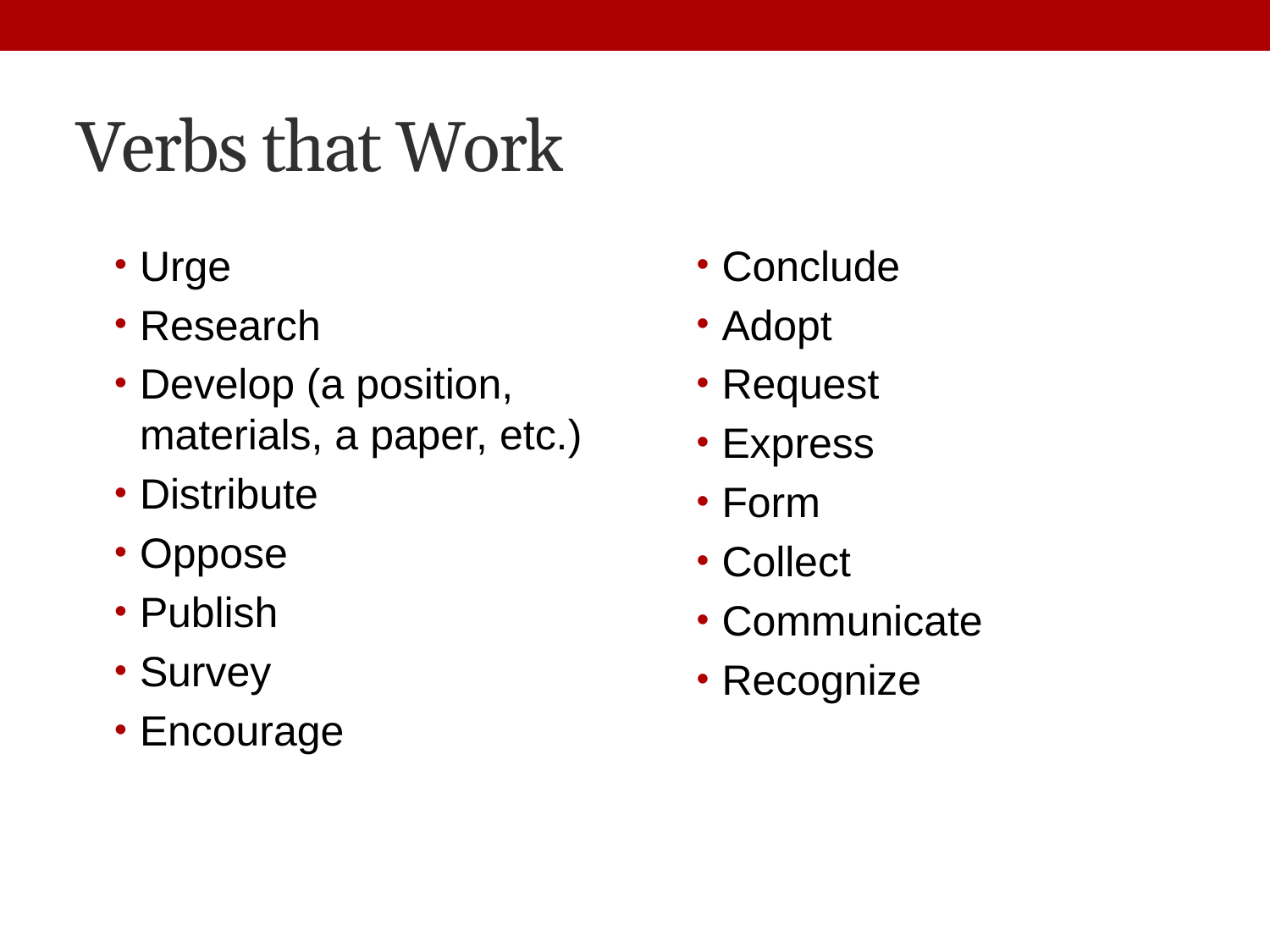

# Verbs that Work
Urge
Research
Develop (a position, materials, a paper, etc.)
Distribute
Oppose
Publish
Survey
Encourage

Conclude
Adopt
Request
Express
Form
Collect
Communicate
Recognize